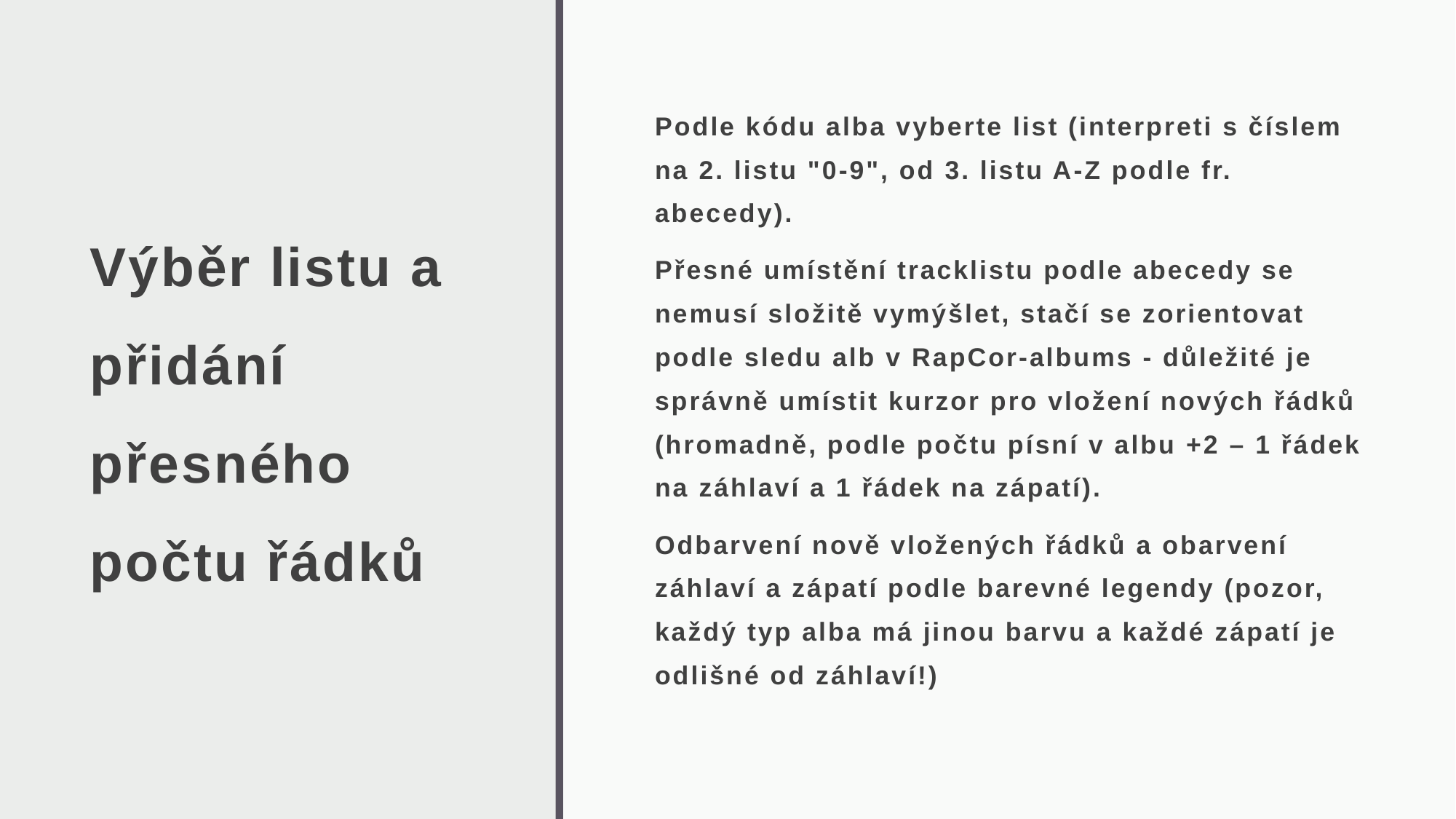

# Výběr listu a přidání přesného počtu řádků
Podle kódu alba vyberte list (interpreti s číslem na 2. listu "0-9", od 3. listu A-Z podle fr. abecedy).
Přesné umístění tracklistu podle abecedy se nemusí složitě vymýšlet, stačí se zorientovat podle sledu alb v RapCor-albums - důležité je správně umístit kurzor pro vložení nových řádků (hromadně, podle počtu písní v albu +2 – 1 řádek na záhlaví a 1 řádek na zápatí).
Odbarvení nově vložených řádků a obarvení záhlaví a zápatí podle barevné legendy (pozor, každý typ alba má jinou barvu a každé zápatí je odlišné od záhlaví!)